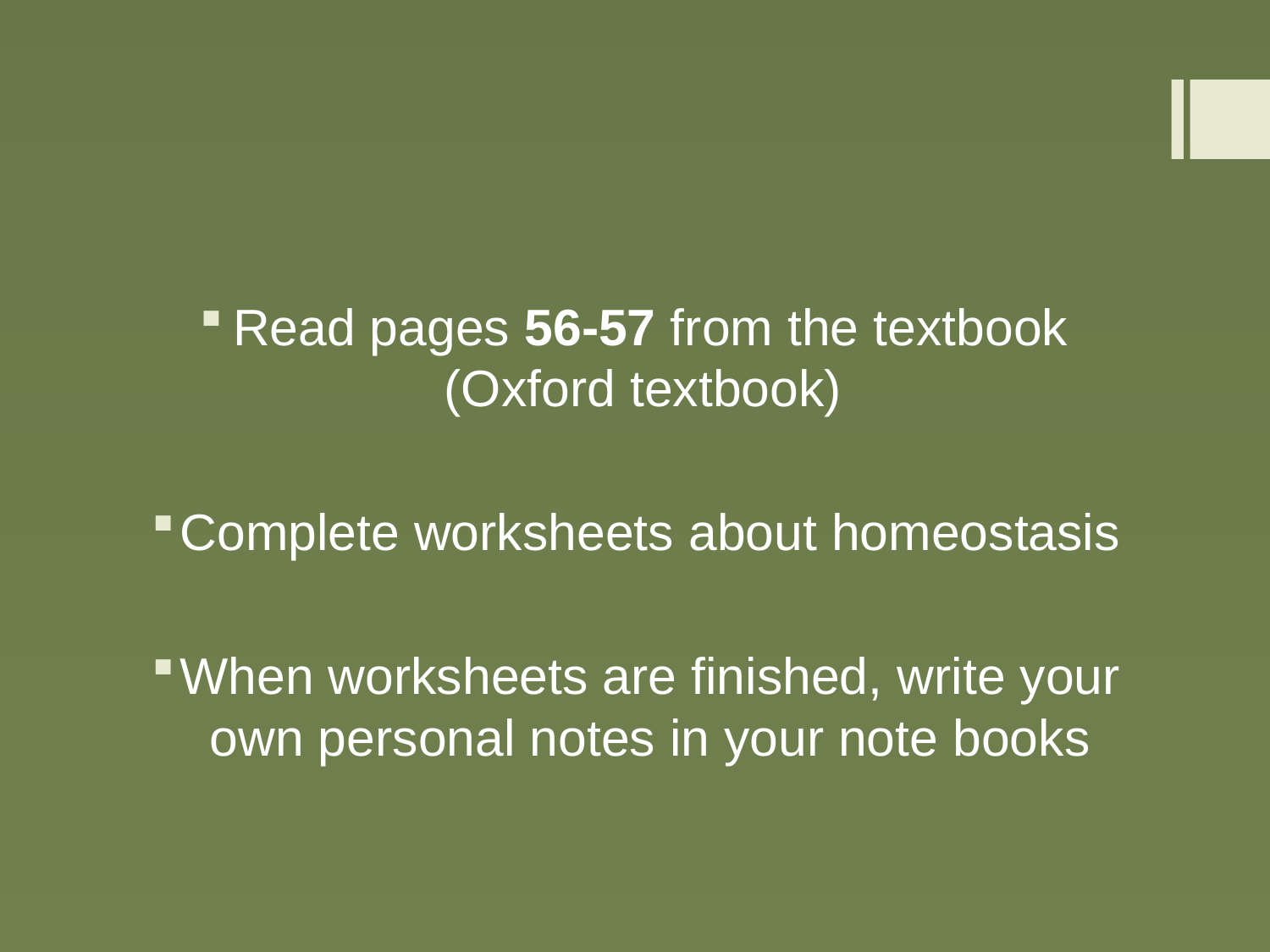

Read pages 56-57 from the textbook (Oxford textbook)

Complete worksheets about homeostasis

When worksheets are finished, write your own personal notes in your note books